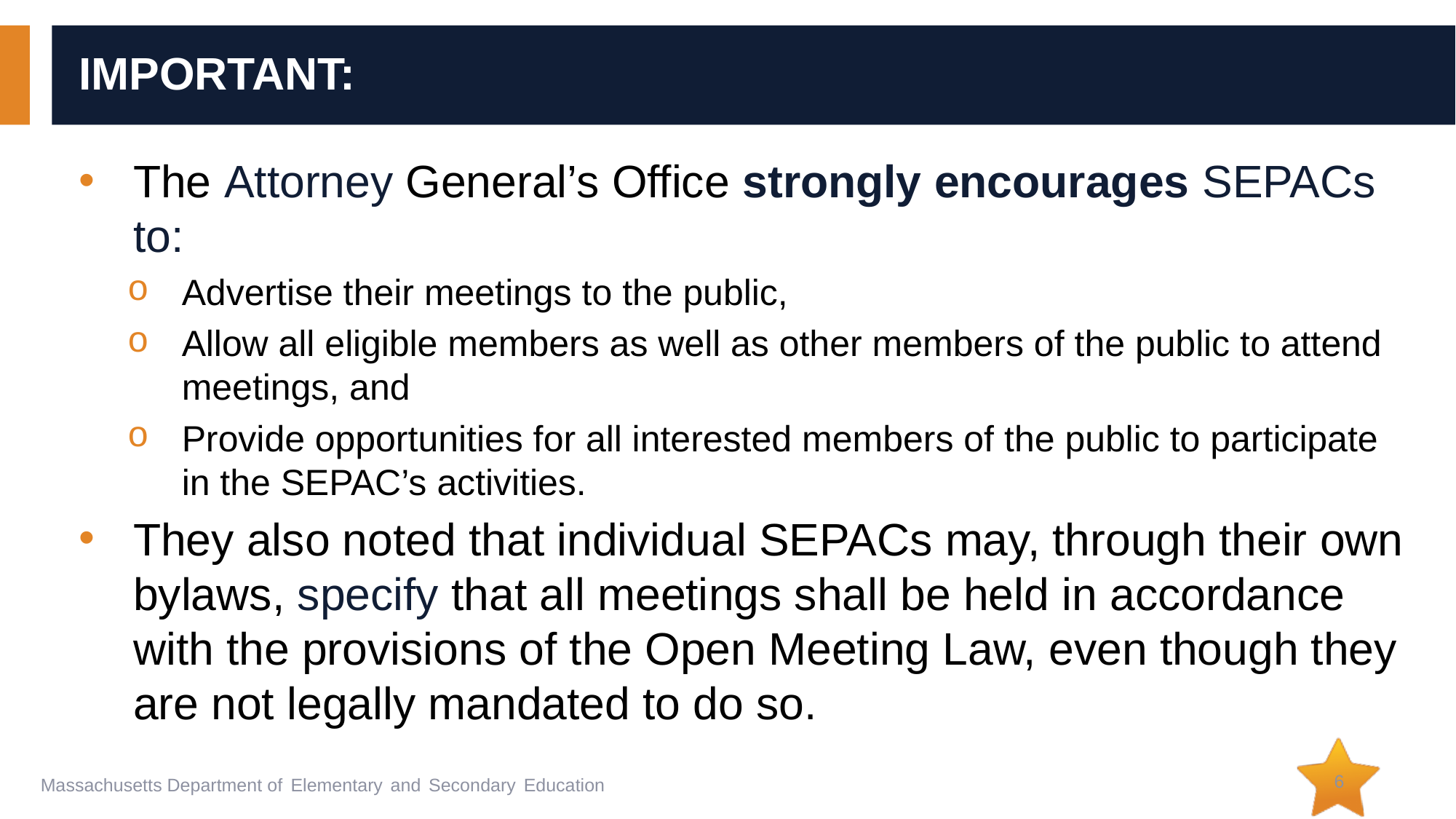

# IMPORTANT:
The Attorney General’s Office strongly encourages SEPACs to:
Advertise their meetings to the public,
Allow all eligible members as well as other members of the public to attend meetings, and
Provide opportunities for all interested members of the public to participate in the SEPAC’s activities.
They also noted that individual SEPACs may, through their own bylaws, specify that all meetings shall be held in accordance with the provisions of the Open Meeting Law, even though they are not legally mandated to do so.

6